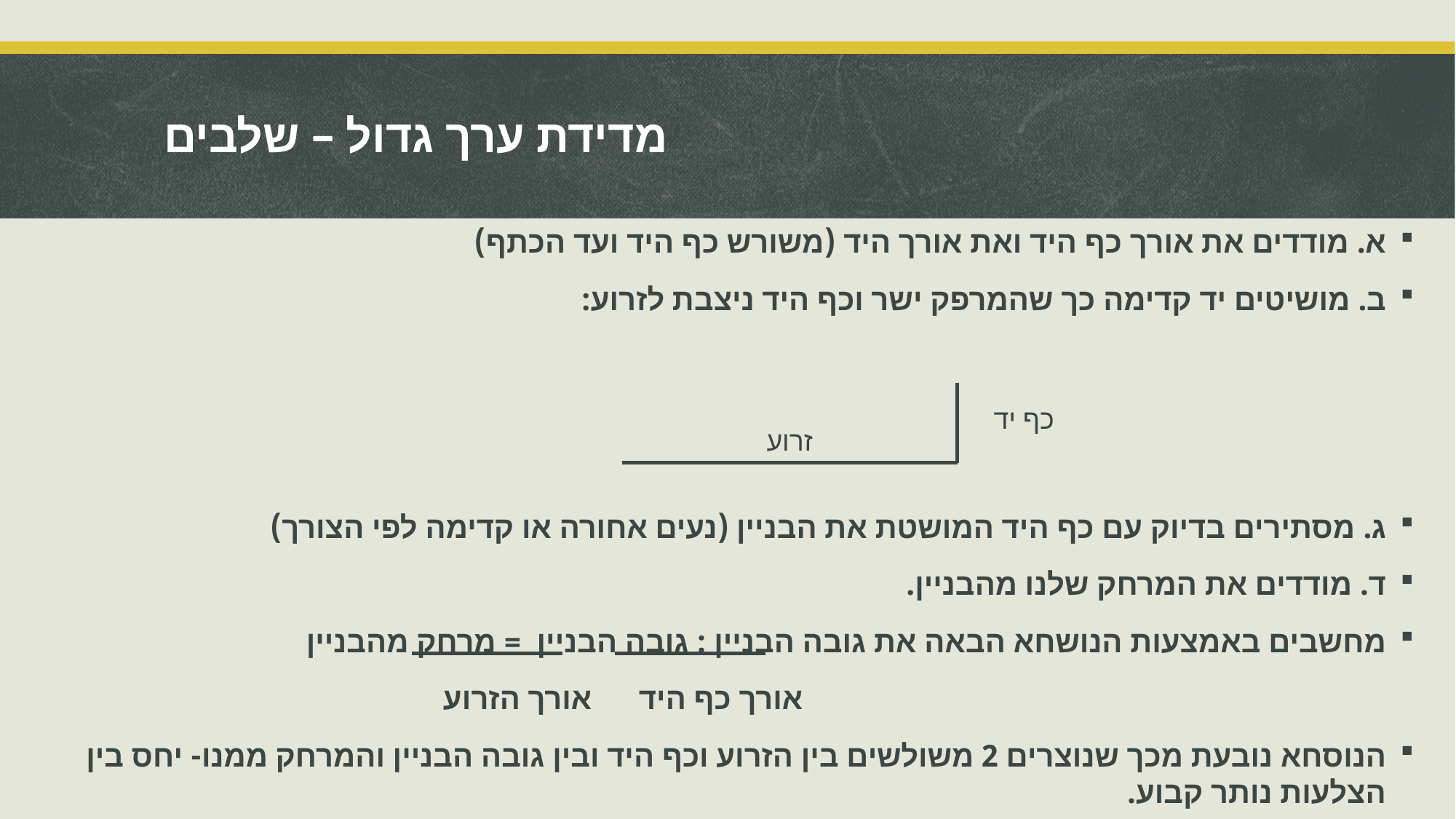

# מדידת ערך גדול – שלבים
א. מודדים את אורך כף היד ואת אורך היד (משורש כף היד ועד הכתף)
ב. מושיטים יד קדימה כך שהמרפק ישר וכף היד ניצבת לזרוע:

ג. מסתירים בדיוק עם כף היד המושטת את הבניין (נעים אחורה או קדימה לפי הצורך)
ד. מודדים את המרחק שלנו מהבניין.
מחשבים באמצעות הנושחא הבאה את גובה הבניין : גובה הבניין  = מרחק מהבניין
                                                                              אורך כף היד      אורך הזרוע
הנוסחא נובעת מכך שנוצרים 2 משולשים בין הזרוע וכף היד ובין גובה הבניין והמרחק ממנו- יחס בין הצלעות נותר קבוע.
כף יד
זרוע